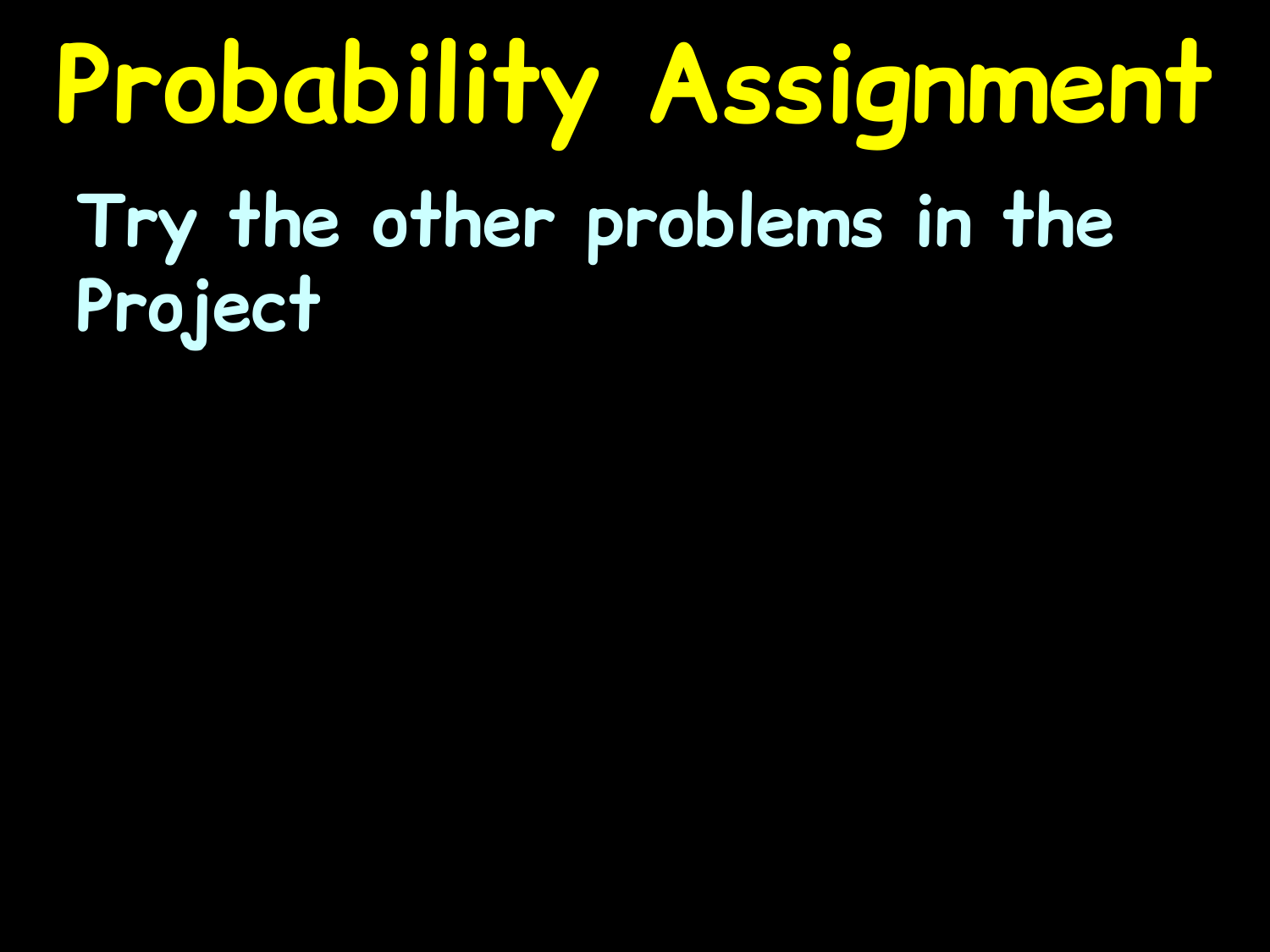

# Probability Assignment
Try the other problems in the Project